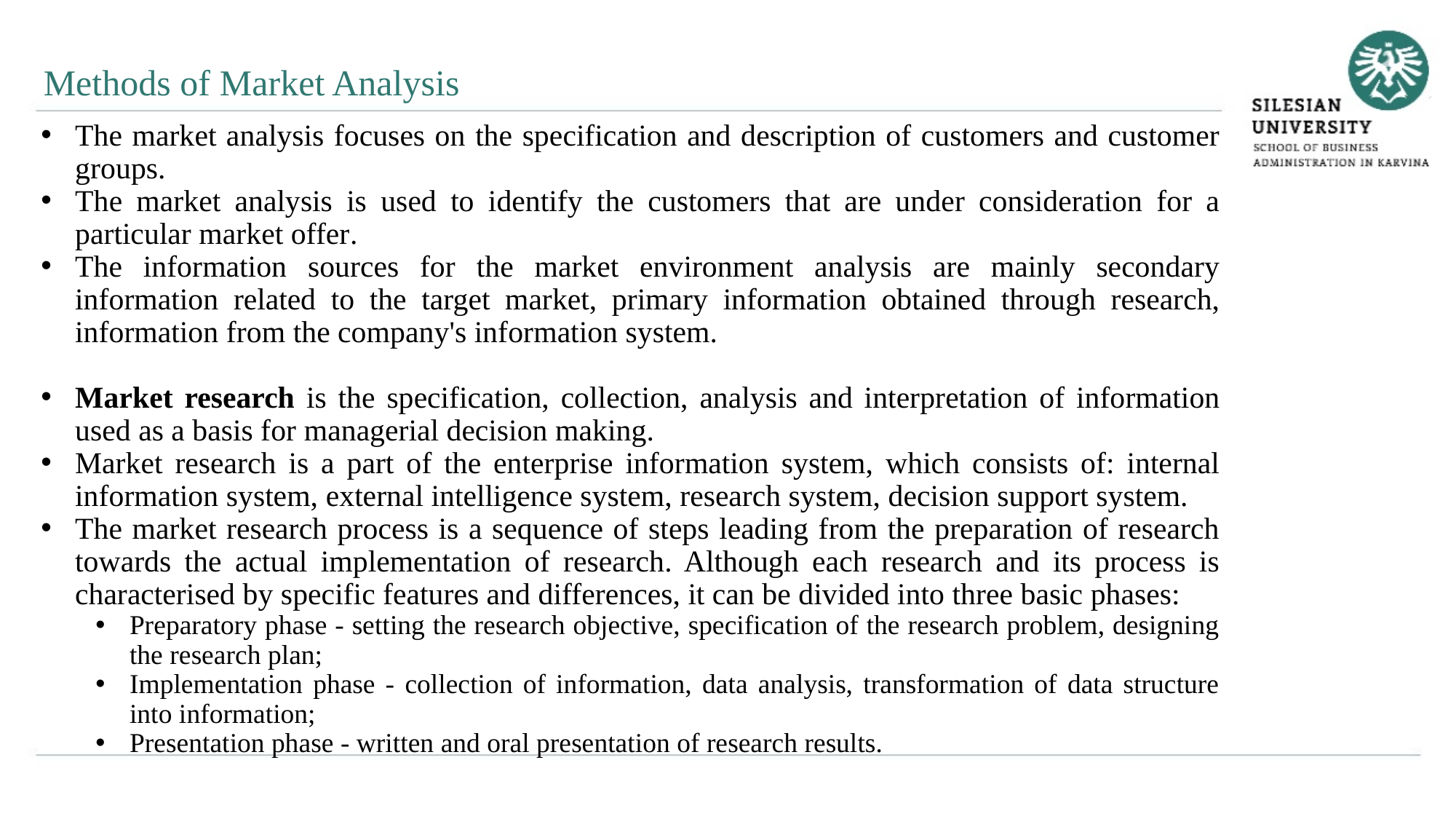

Methods of Market Analysis
The market analysis focuses on the specification and description of customers and customer groups.
The market analysis is used to identify the customers that are under consideration for a particular market offer.
The information sources for the market environment analysis are mainly secondary information related to the target market, primary information obtained through research, information from the company's information system.

Market research is the specification, collection, analysis and interpretation of information used as a basis for managerial decision making.
Market research is a part of the enterprise information system, which consists of: internal information system, external intelligence system, research system, decision support system.
The market research process is a sequence of steps leading from the preparation of research towards the actual implementation of research. Although each research and its process is characterised by specific features and differences, it can be divided into three basic phases:
Preparatory phase - setting the research objective, specification of the research problem, designing the research plan;
Implementation phase - collection of information, data analysis, transformation of data structure into information;
Presentation phase - written and oral presentation of research results.